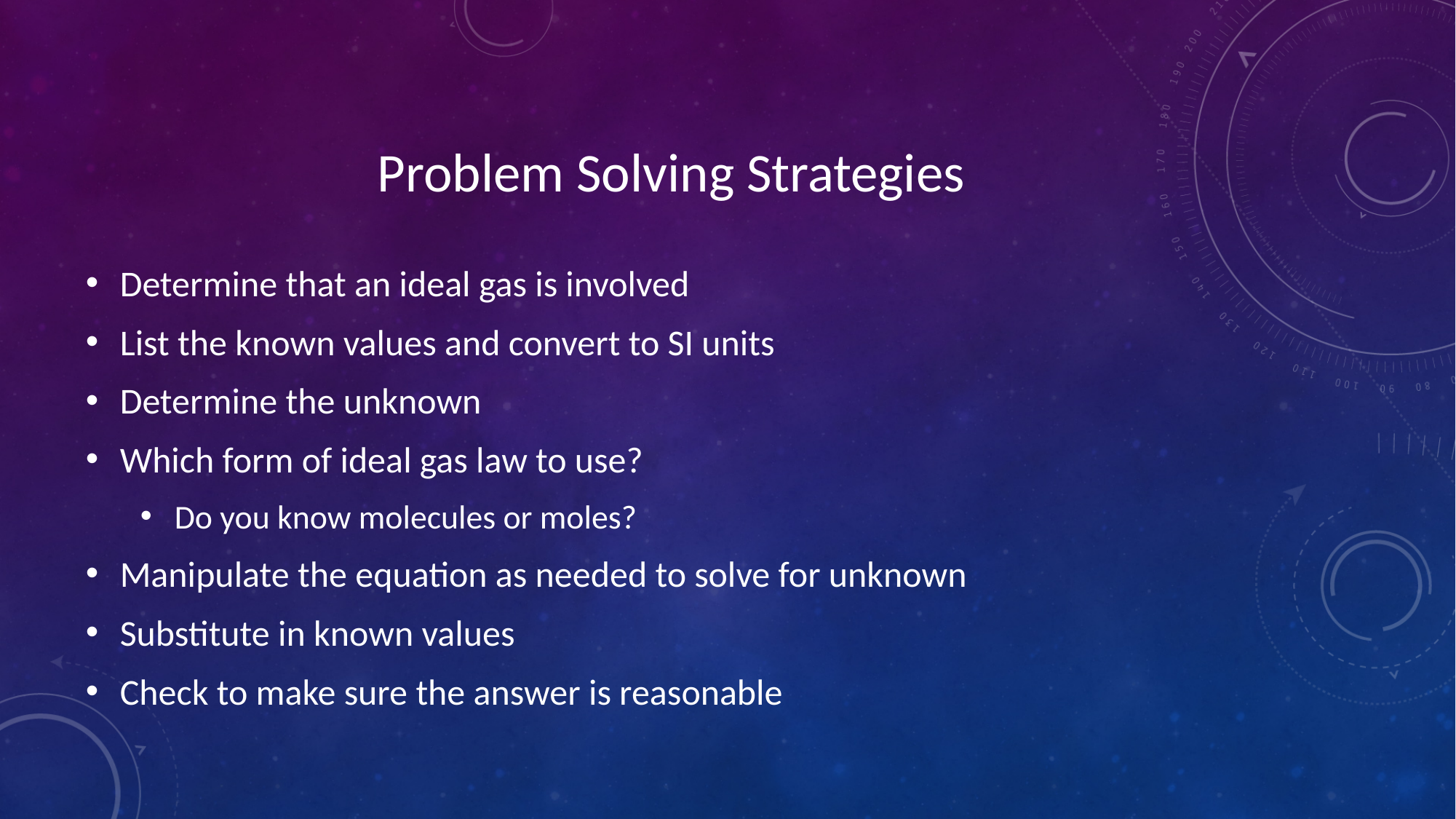

# Problem Solving Strategies
Determine that an ideal gas is involved
List the known values and convert to SI units
Determine the unknown
Which form of ideal gas law to use?
Do you know molecules or moles?
Manipulate the equation as needed to solve for unknown
Substitute in known values
Check to make sure the answer is reasonable